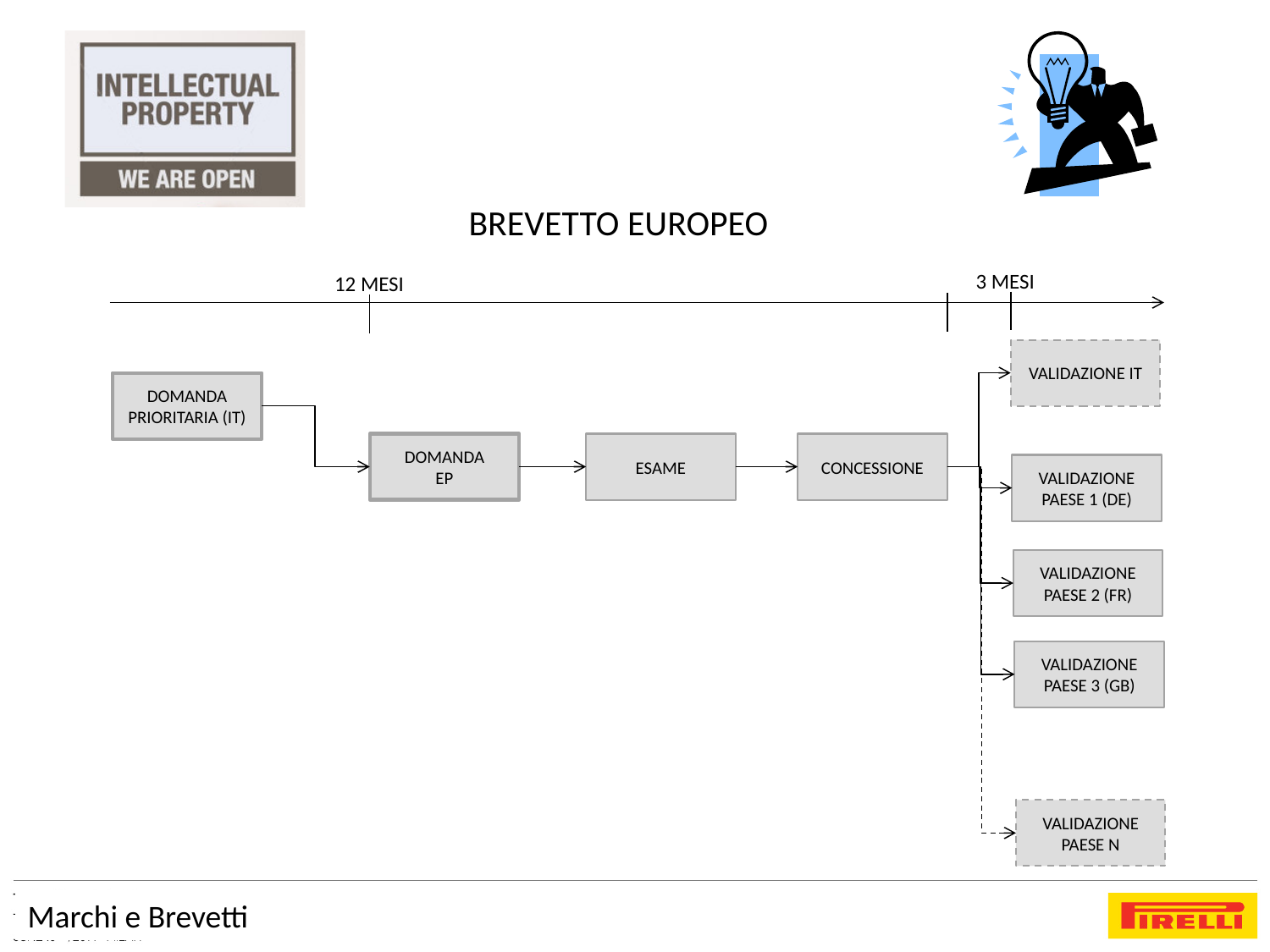

BREVETTO EUROPEO
3 MESI
12 MESI
VALIDAZIONE IT
DOMANDA
PRIORITARIA (IT)
DOMANDA
EP
ESAME
CONCESSIONE
VALIDAZIONE PAESE 1 (DE)
VALIDAZIONE PAESE 2 (FR)
VALIDAZIONE PAESE 3 (GB)
VALIDAZIONE PAESE N